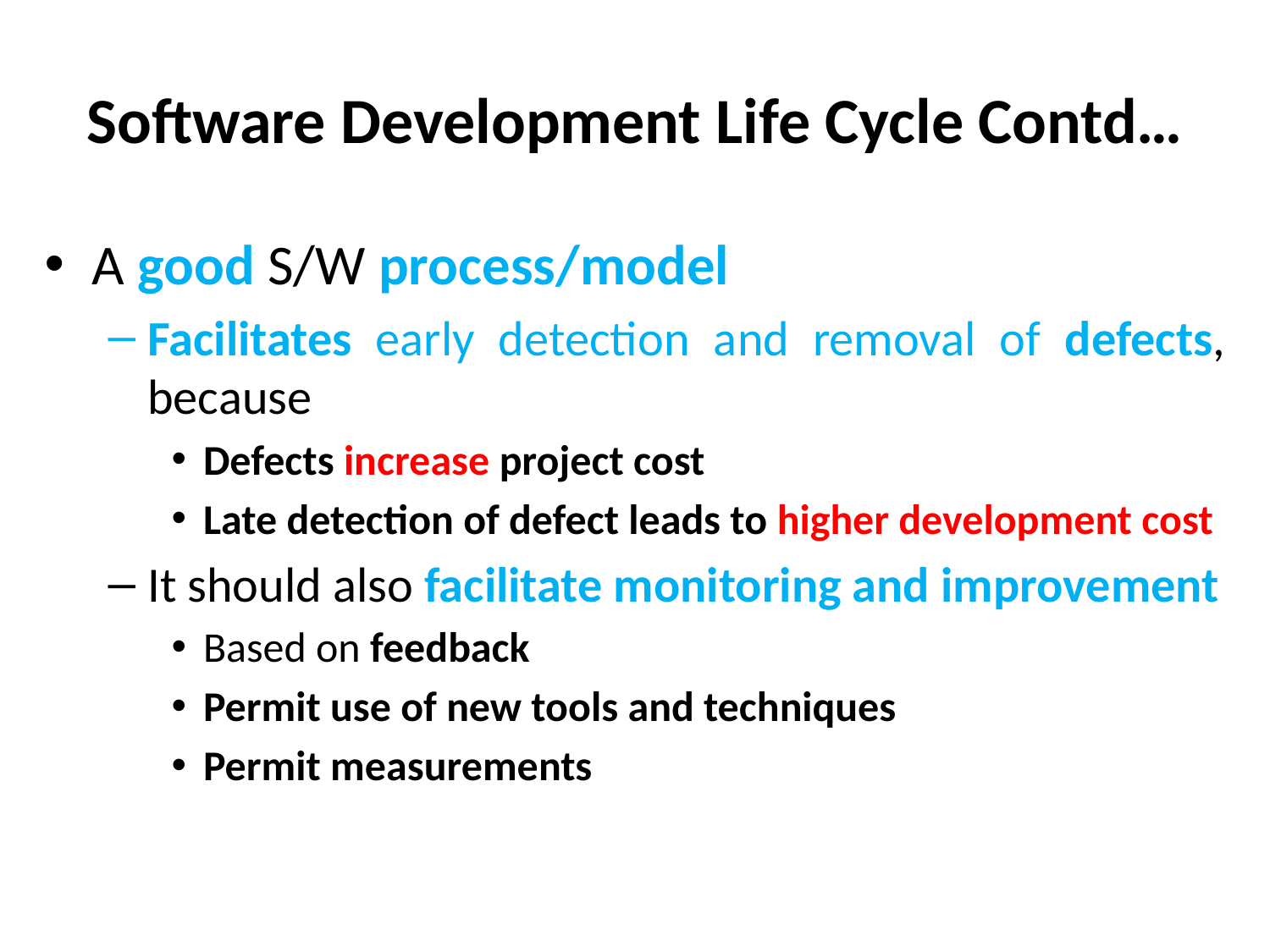

# Software Development Life Cycle Contd…
A good S/W process/model
Facilitates early detection and removal of defects, because
Defects increase project cost
Late detection of defect leads to higher development cost
It should also facilitate monitoring and improvement
Based on feedback
Permit use of new tools and techniques
Permit measurements